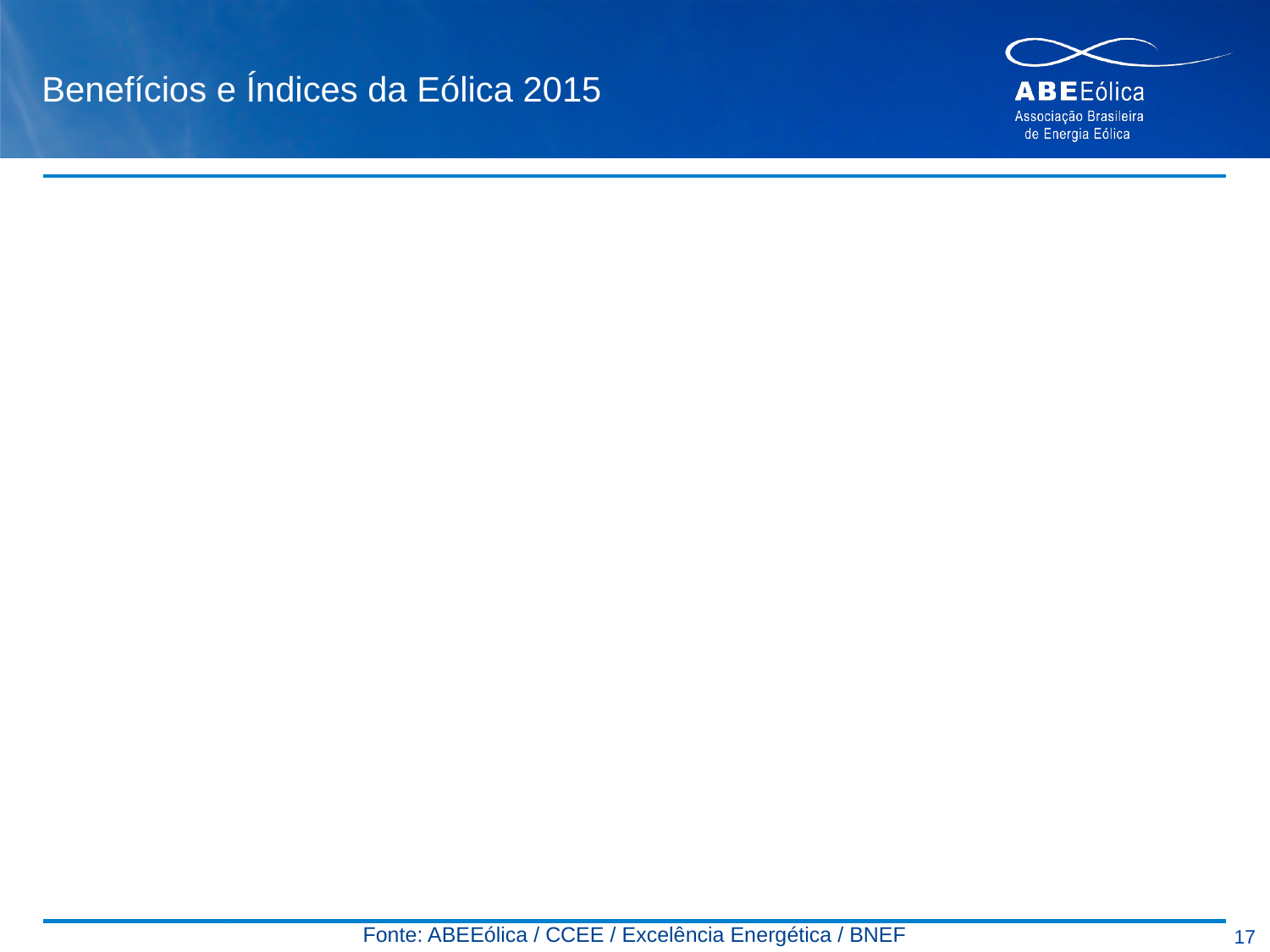

# Benefícios e Índices da Eólica 2015

Fonte: ABEEólica / CCEE / Excelência Energética / BNEF
17